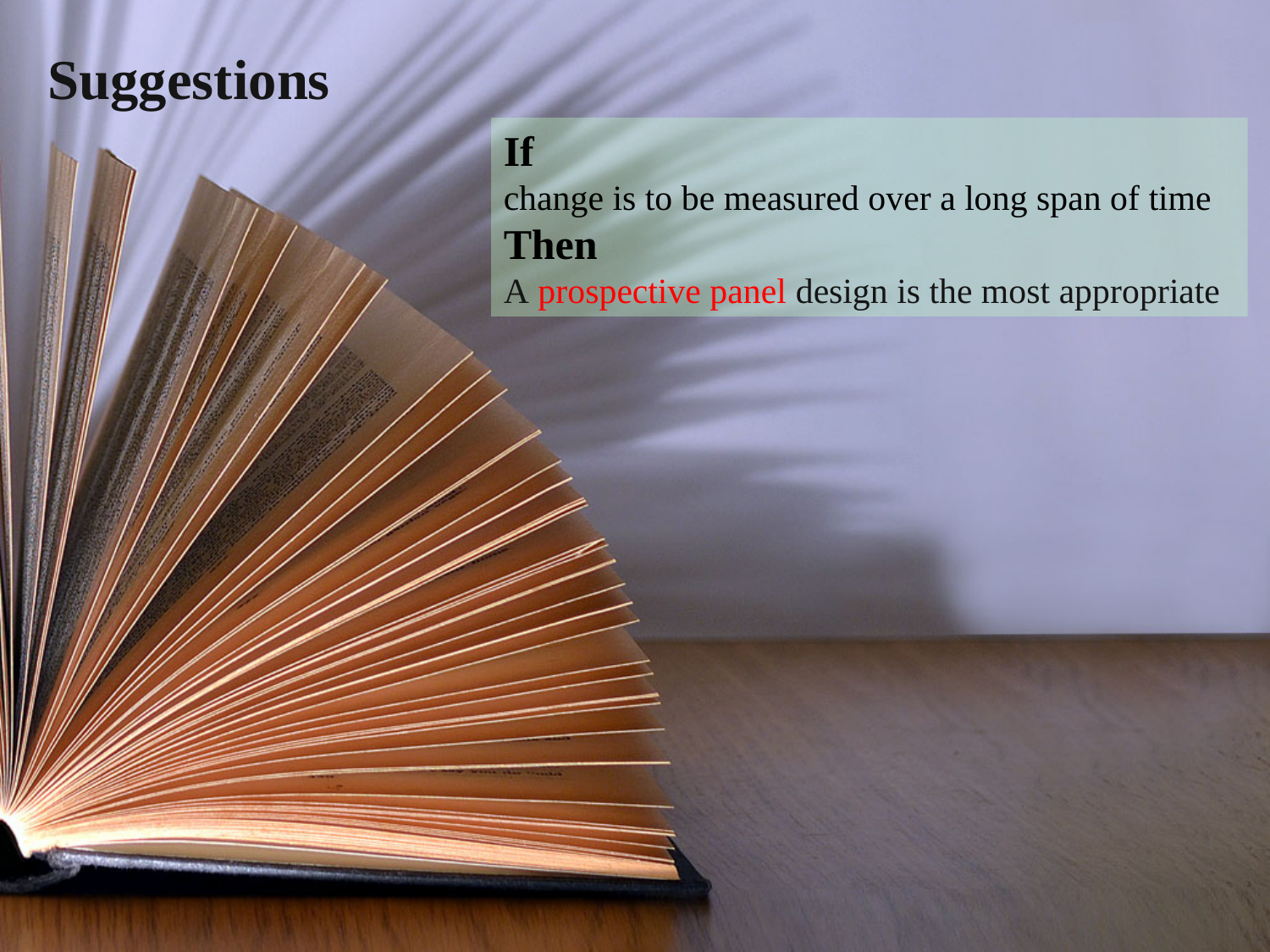

Suggestions
If
change is to be measured over a long span of time Then
A prospective panel design is the most appropriate